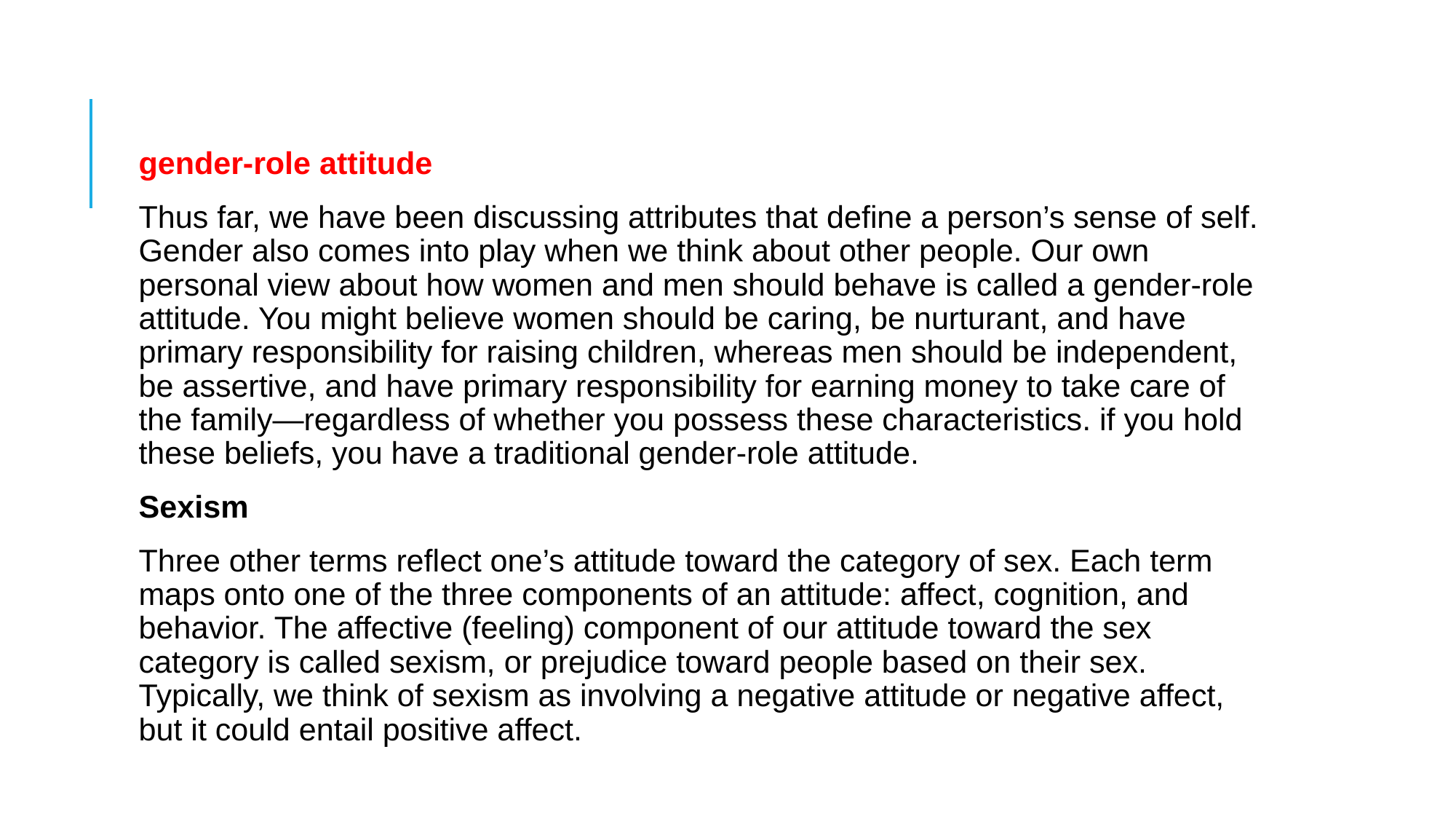

gender-role attitude
Thus far, we have been discussing attributes that define a person’s sense of self. Gender also comes into play when we think about other people. Our own personal view about how women and men should behave is called a gender-role attitude. You might believe women should be caring, be nurturant, and have primary responsibility for raising children, whereas men should be independent, be assertive, and have primary responsibility for earning money to take care of the family—regardless of whether you possess these characteristics. if you hold these beliefs, you have a traditional gender-role attitude.
Sexism
Three other terms reflect one’s attitude toward the category of sex. Each term maps onto one of the three components of an attitude: affect, cognition, and behavior. The affective (feeling) component of our attitude toward the sex category is called sexism, or prejudice toward people based on their sex. Typically, we think of sexism as involving a negative attitude or negative affect, but it could entail positive affect.